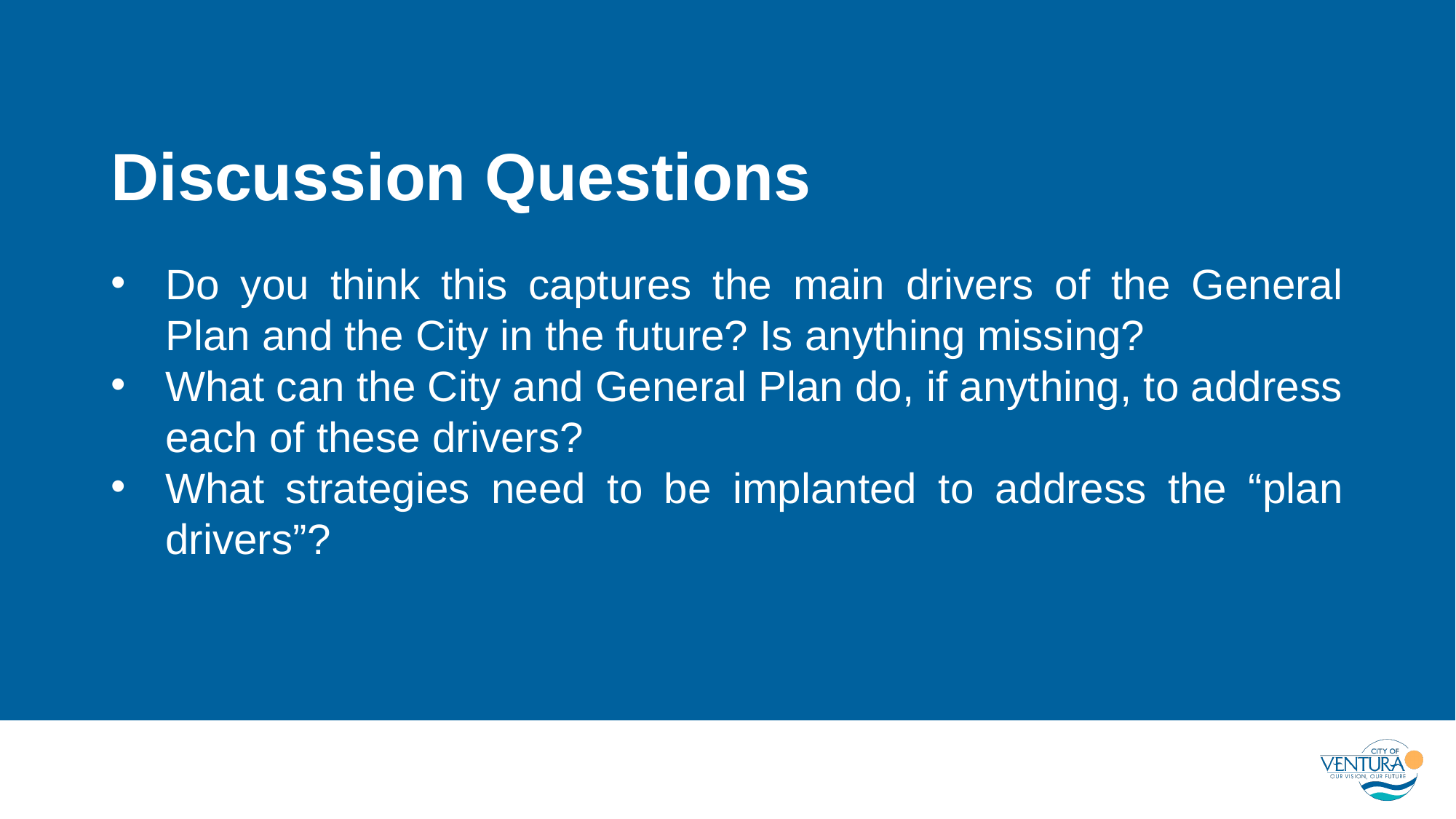

# Discussion Questions
Do you think this captures the main drivers of the General Plan and the City in the future? Is anything missing?
What can the City and General Plan do, if anything, to address each of these drivers?
What strategies need to be implanted to address the “plan drivers”?